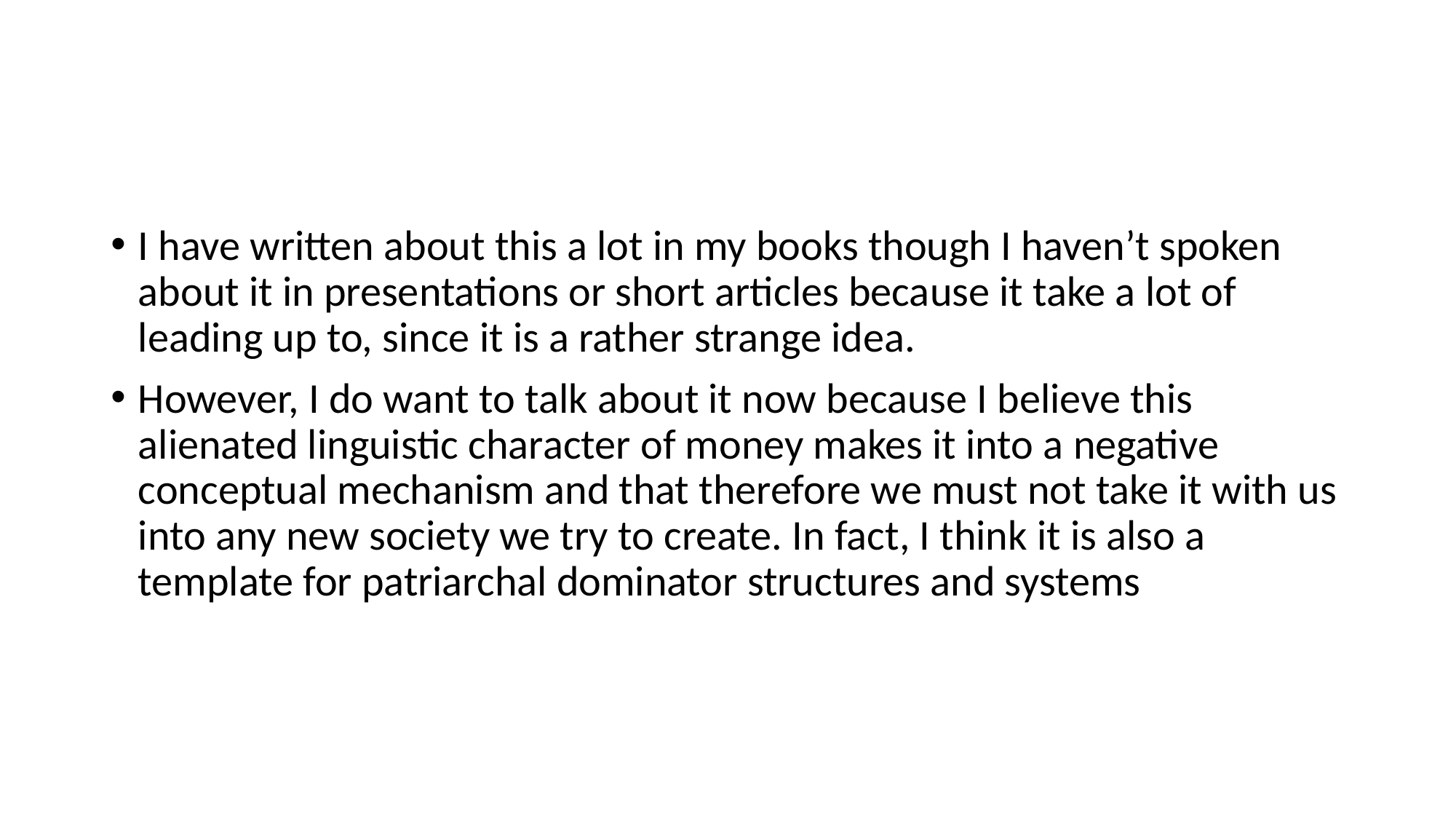

#
I have written about this a lot in my books though I haven’t spoken about it in presentations or short articles because it take a lot of leading up to, since it is a rather strange idea.
However, I do want to talk about it now because I believe this alienated linguistic character of money makes it into a negative conceptual mechanism and that therefore we must not take it with us into any new society we try to create. In fact, I think it is also a template for patriarchal dominator structures and systems